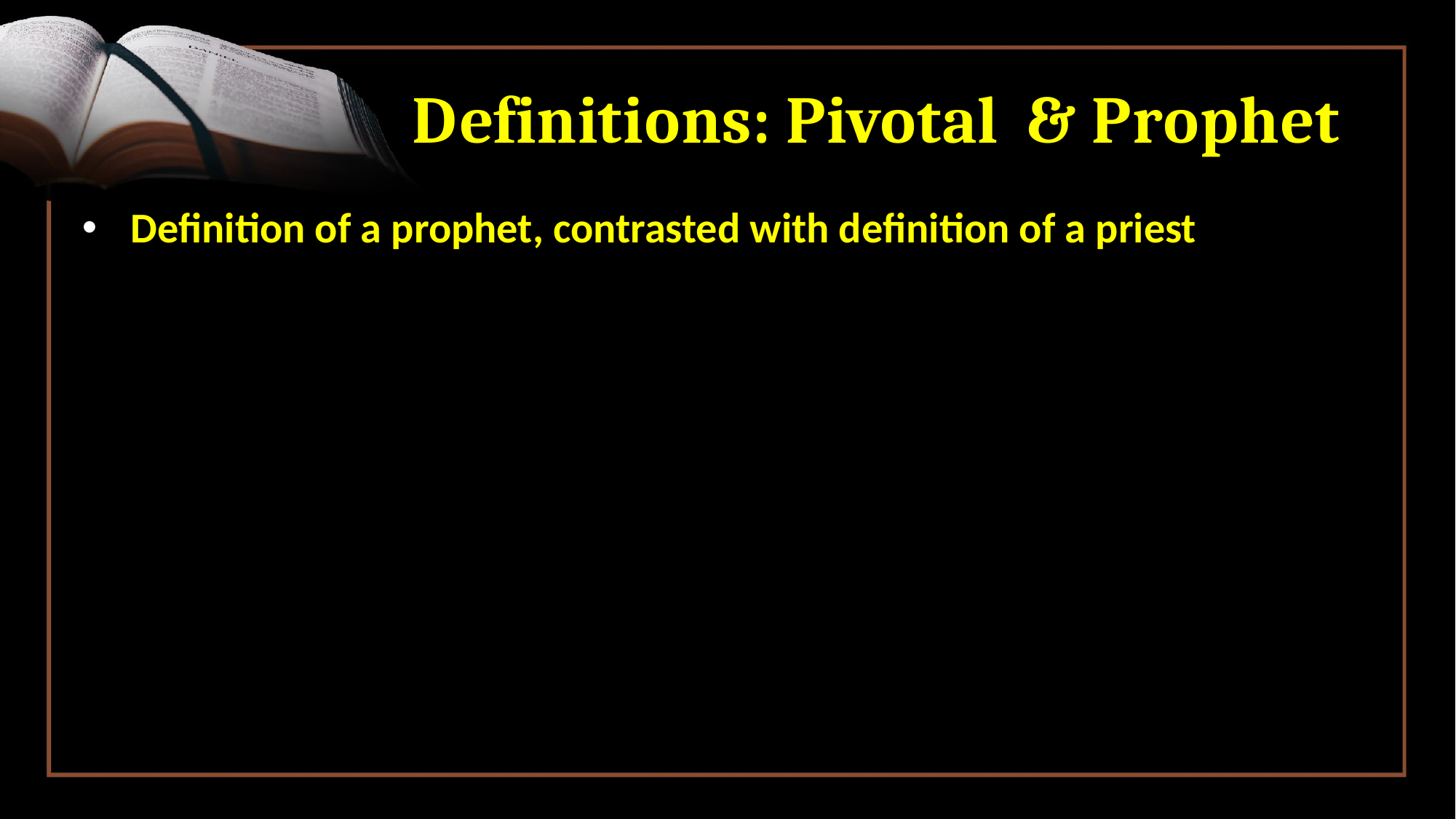

# Definitions: Pivotal  & Prophet
Definition of a prophet, contrasted with definition of a priest